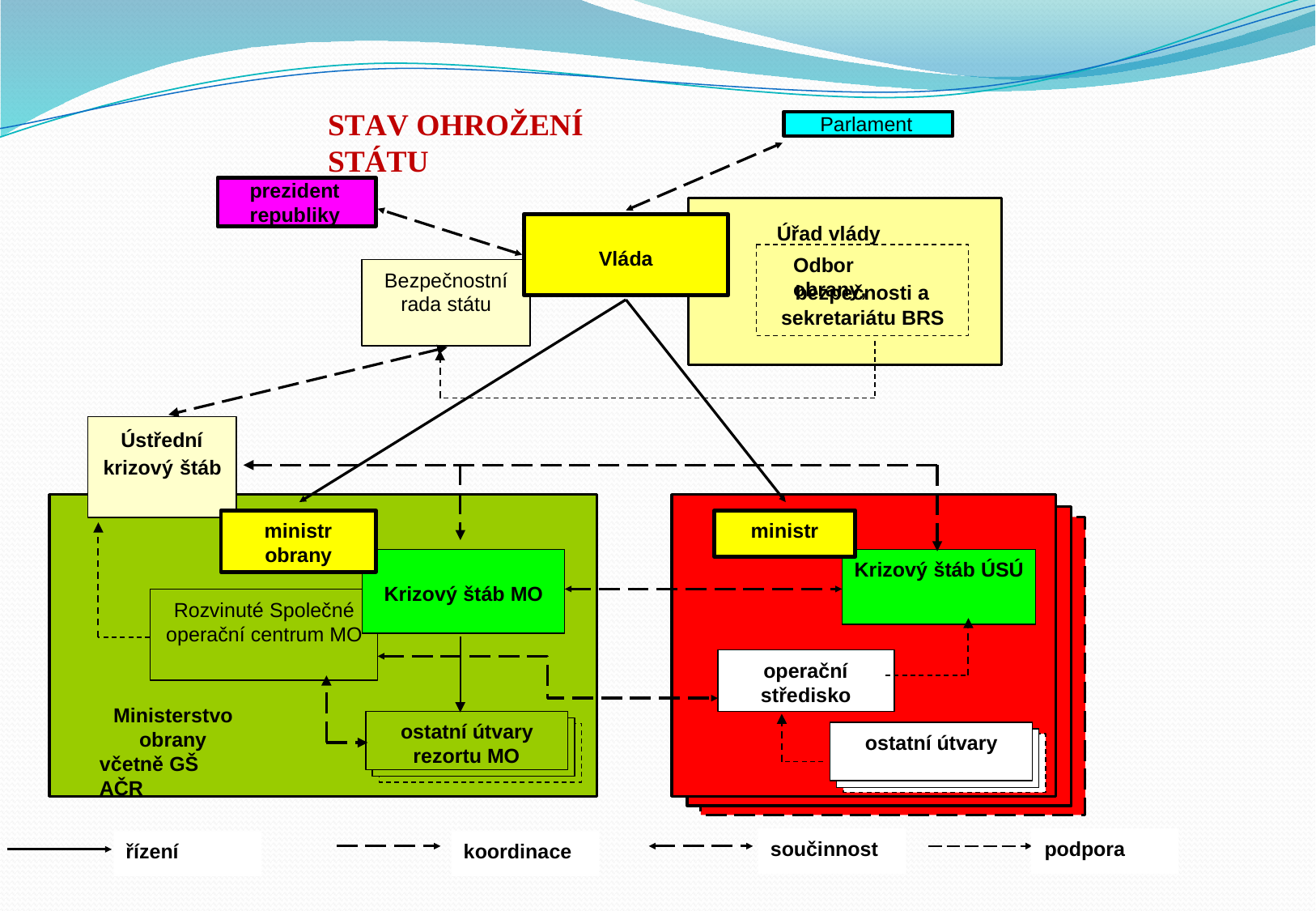

STAV OHROŽENÍ STÁTU
Parlament

prezident republiky

Úřad vlády

Vláda

Odbor obrany,

Bezpečnostní rada státu
bezpečnosti a

sekretariátu BRS

Ústřední krizový štáb

ministr obrany
ministr

Krizový štáb ÚSÚ
Krizový štáb MO

Rozvinuté Společné operační centrum MO

operační středisko

Ministerstvo obrany

ostatní útvary

ostatní útvary

rezortu MO
včetně GŠ AČR

součinnost
  	podpora
řízení
koordinace